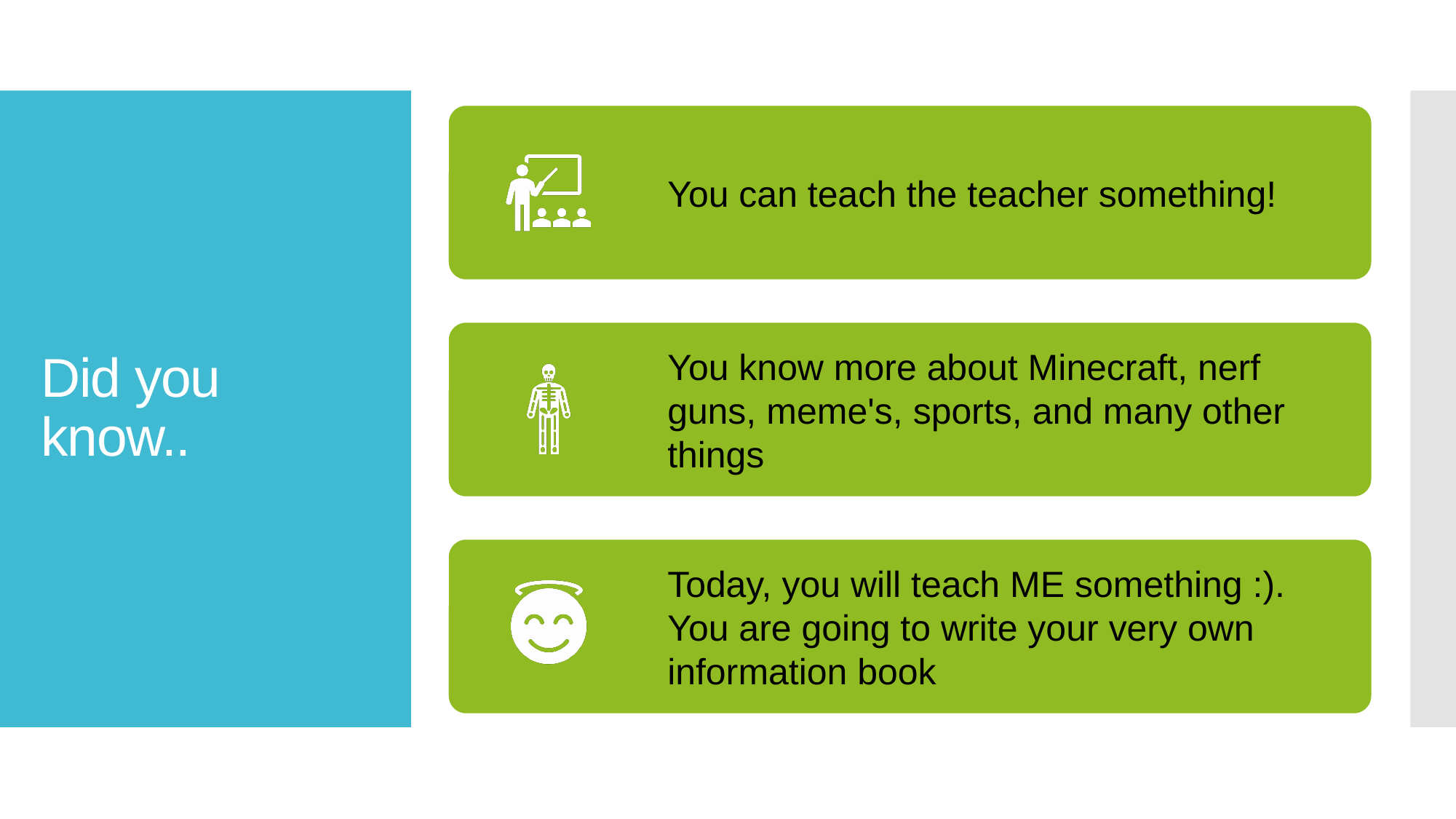

You can teach the teacher something!
You know more about Minecraft, nerf guns, meme's, sports, and many other things
Today, you will teach ME something :). You are going to write your very own information book
# Did you know..